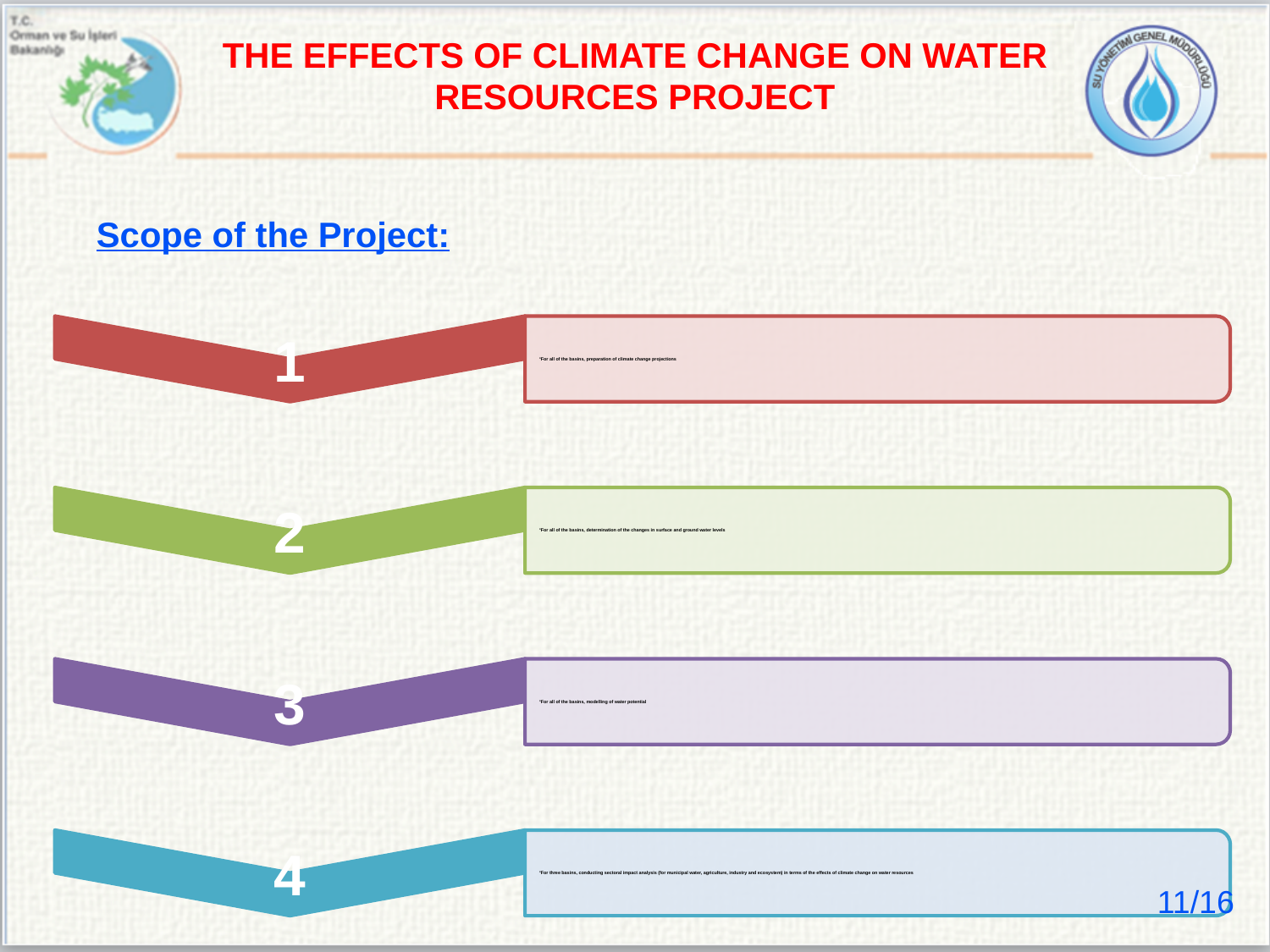

THE EFFECTS OF CLIMATE CHANGE ON WATER RESOURCES PROJECT
Scope of the Project:
1
For all of the basins, preparation of climate change projections
2
For all of the basins, determination of the changes in surface and ground water levels
For all of the basins, modelling of water potential
4
For three basins, conducting sectoral impact analysis (for municipal water, agriculture, industry and ecosystem) in terms of the effects of climate change on water resources
3
11/16